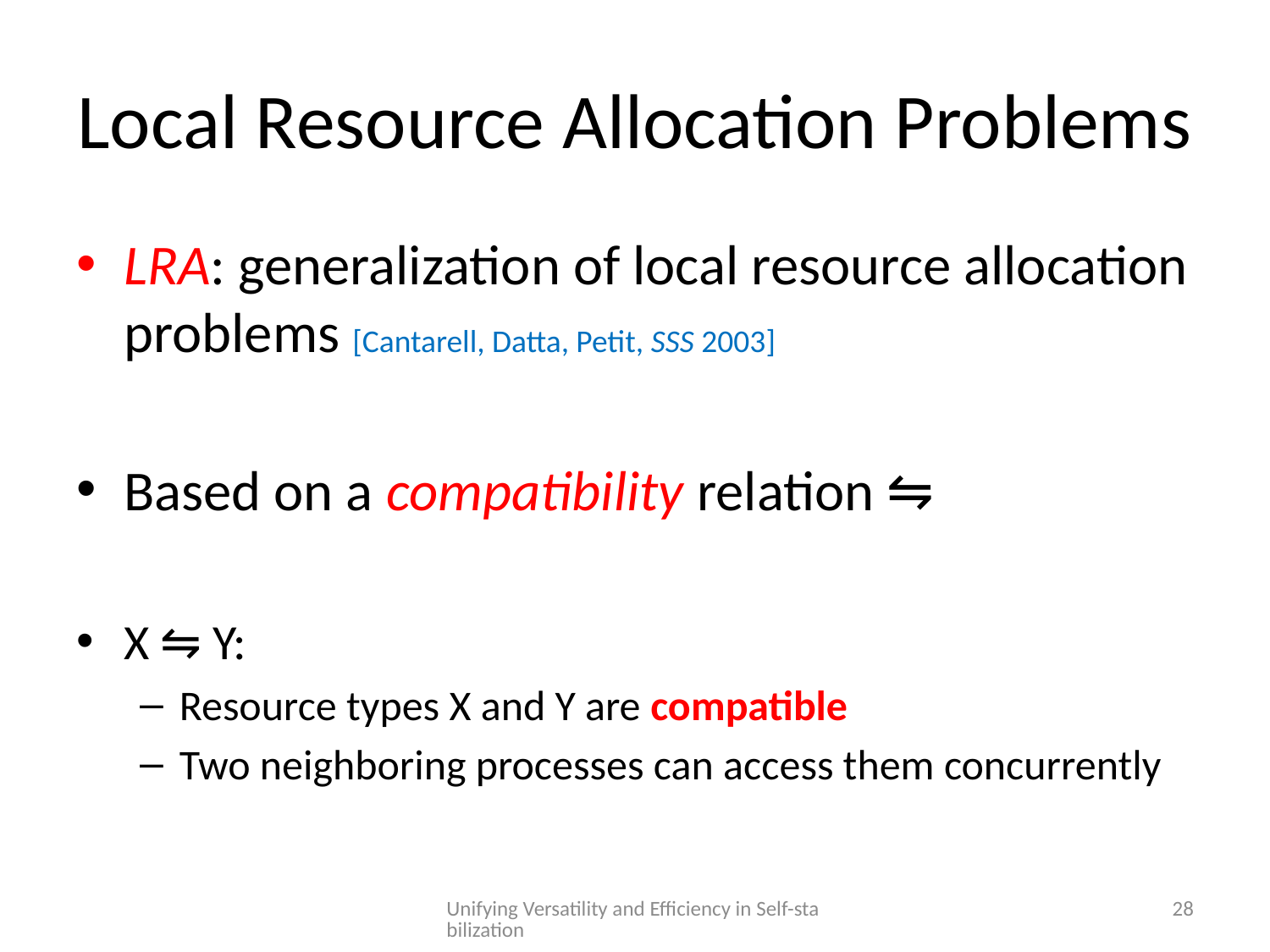

# Local Resource Allocation Problems
LRA: generalization of local resource allocation problems [Cantarell, Datta, Petit, SSS 2003]

Based on a compatibility relation ⇋

X ⇋ Y:
Resource types X and Y are compatible
Two neighboring processes can access them concurrently

Unifying Versatility and Efficiency in Self-stabilization
28